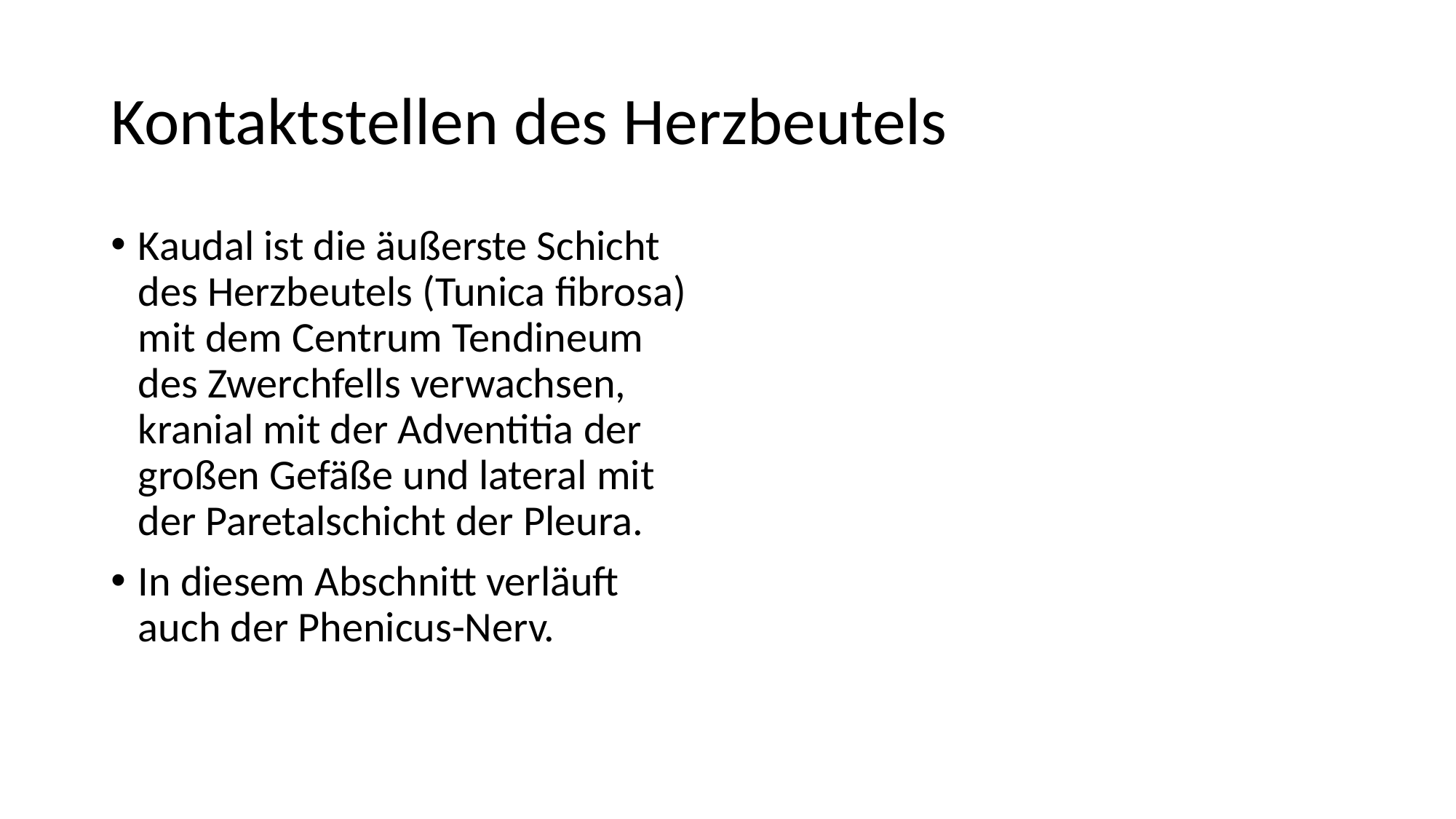

# Kontaktstellen des Herzbeutels
Kaudal ist die äußerste Schicht des Herzbeutels (Tunica fibrosa) mit dem Centrum Tendineum des Zwerchfells verwachsen, kranial mit der Adventitia der großen Gefäße und lateral mit der Paretalschicht der Pleura.
In diesem Abschnitt verläuft auch der Phenicus-Nerv.